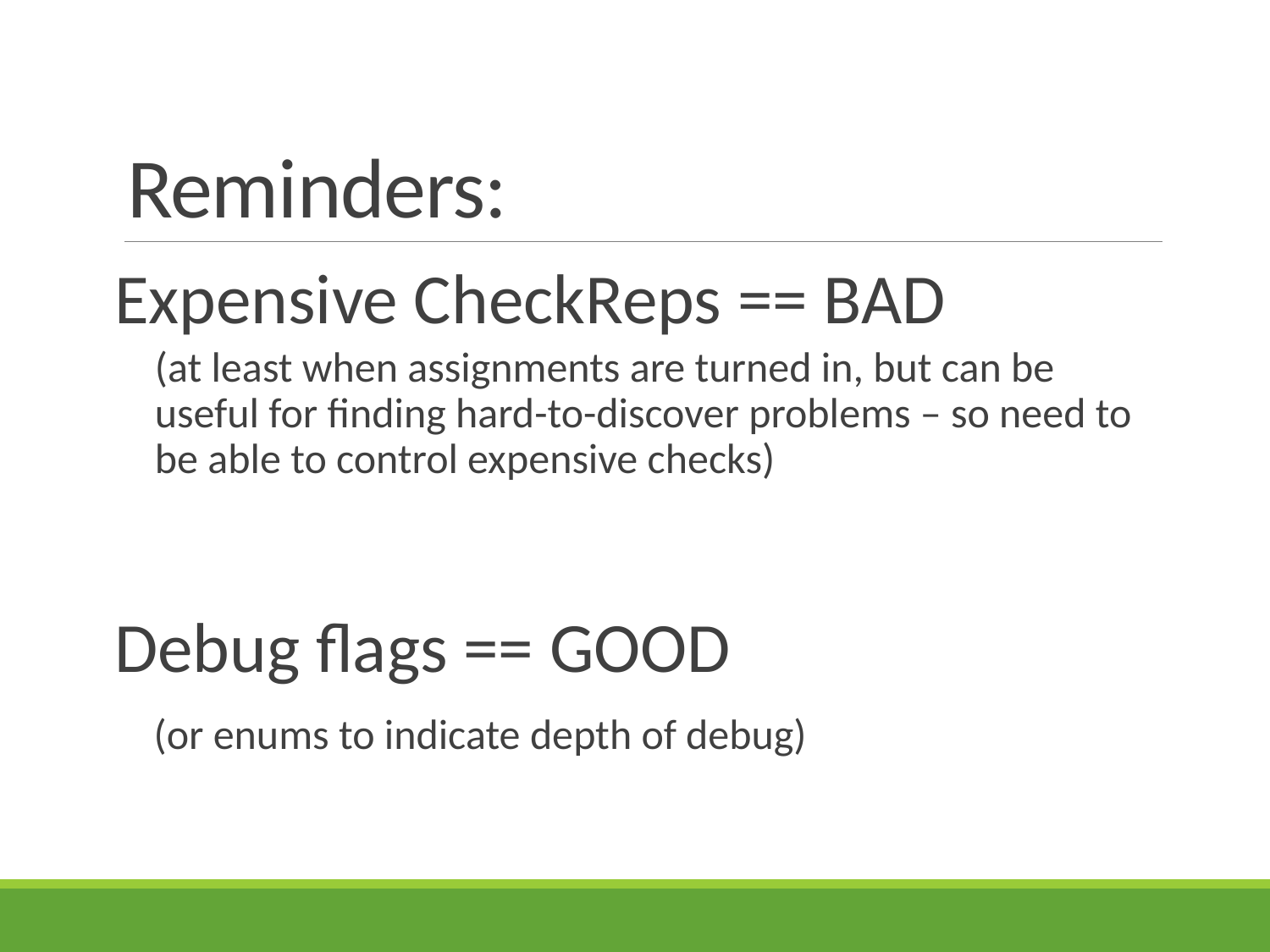

# Reminders:
Expensive CheckReps == BAD
(at least when assignments are turned in, but can be useful for finding hard-to-discover problems – so need to be able to control expensive checks)

Debug flags == GOOD
(or enums to indicate depth of debug)